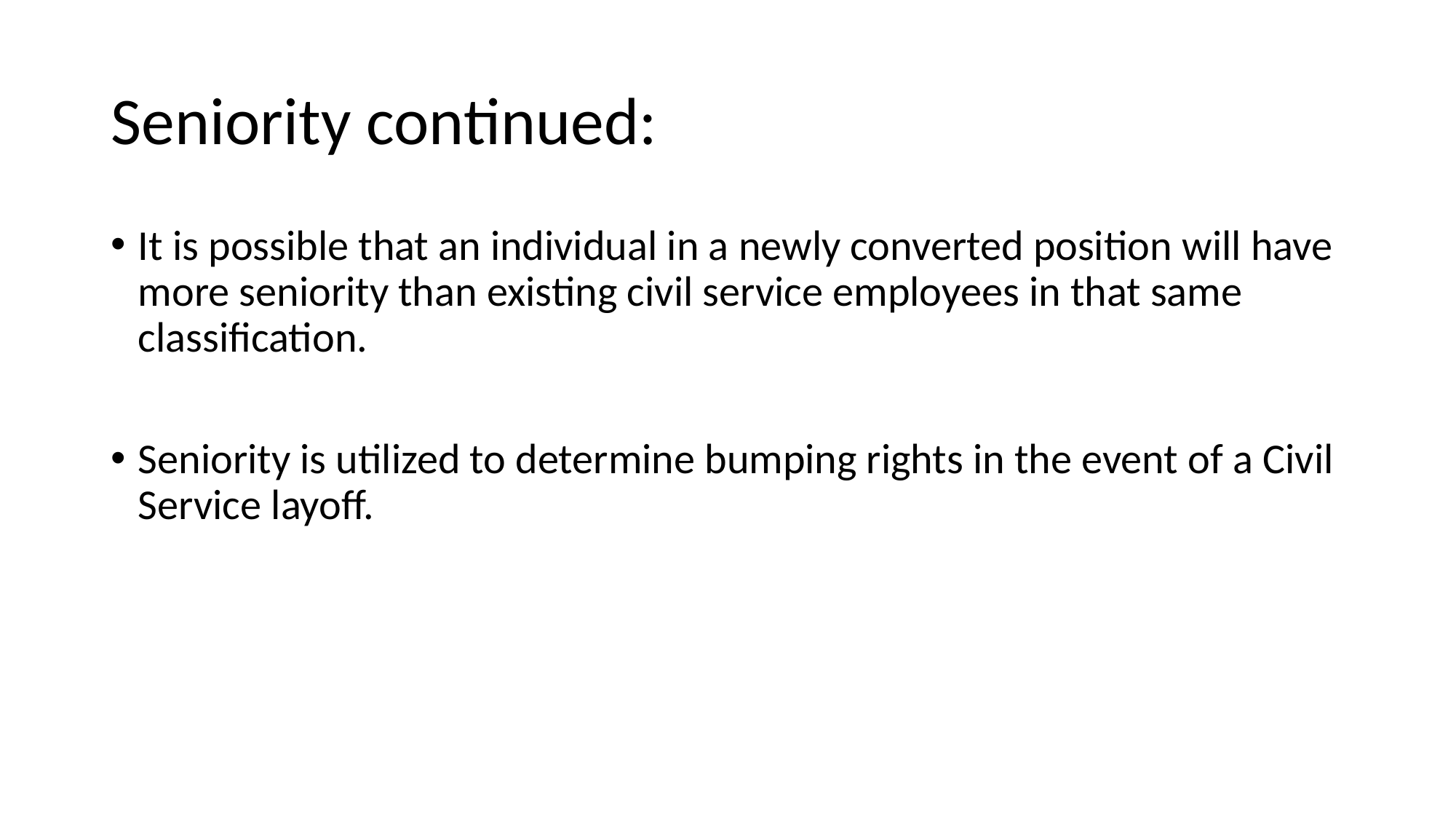

# Seniority continued:
It is possible that an individual in a newly converted position will have more seniority than existing civil service employees in that same classification.

Seniority is utilized to determine bumping rights in the event of a Civil Service layoff.